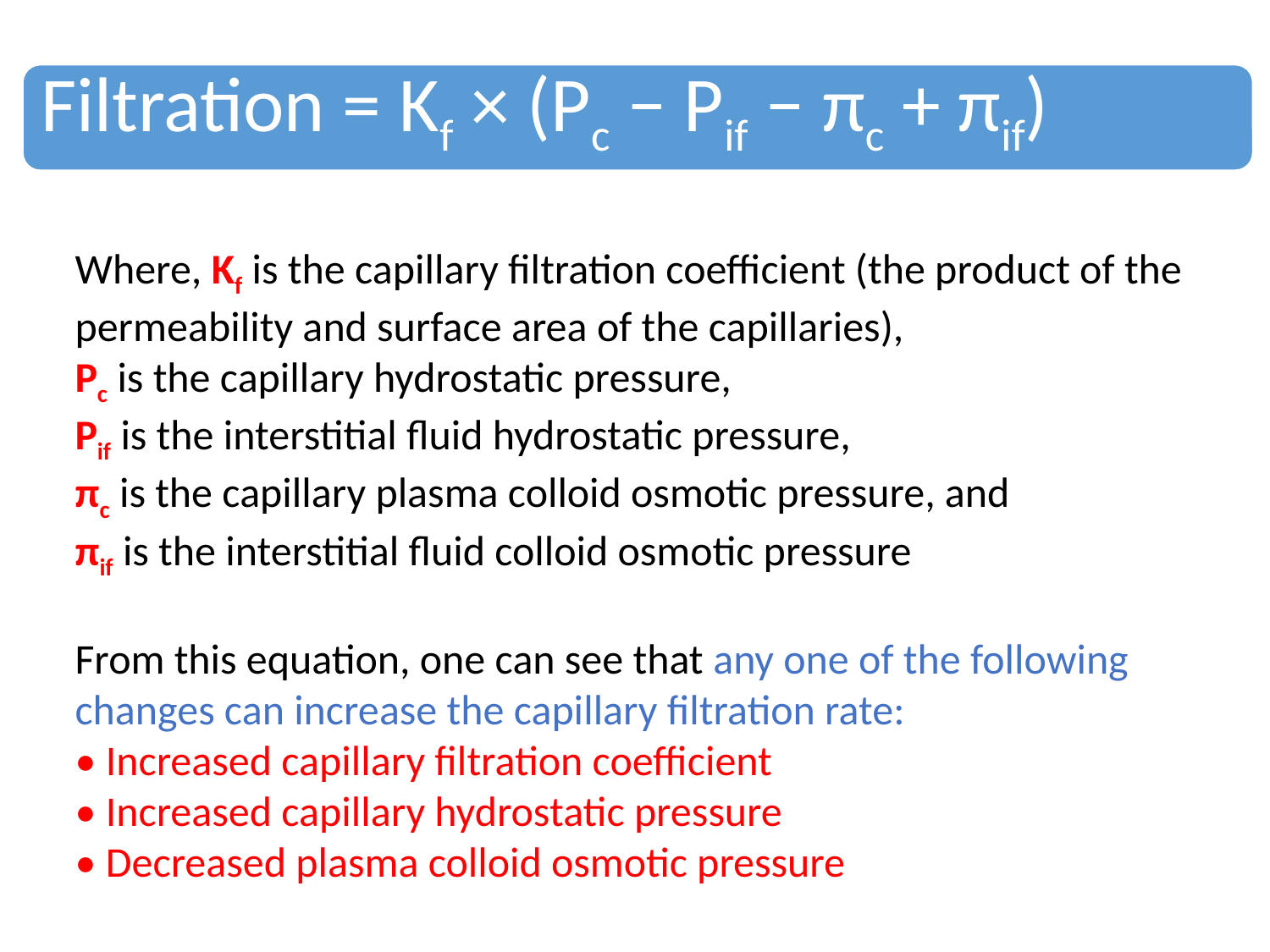

Filtration = Kf × (Pc − Pif − πc + πif)
Where, Kf is the capillary filtration coefficient (the product of the permeability and surface area of the capillaries),
Pc is the capillary hydrostatic pressure,
Pif is the interstitial fluid hydrostatic pressure,
πc is the capillary plasma colloid osmotic pressure, and
πif is the interstitial fluid colloid osmotic pressure

From this equation, one can see that any one of the following changes can increase the capillary filtration rate:
• Increased capillary filtration coefficient
• Increased capillary hydrostatic pressure
• Decreased plasma colloid osmotic pressure